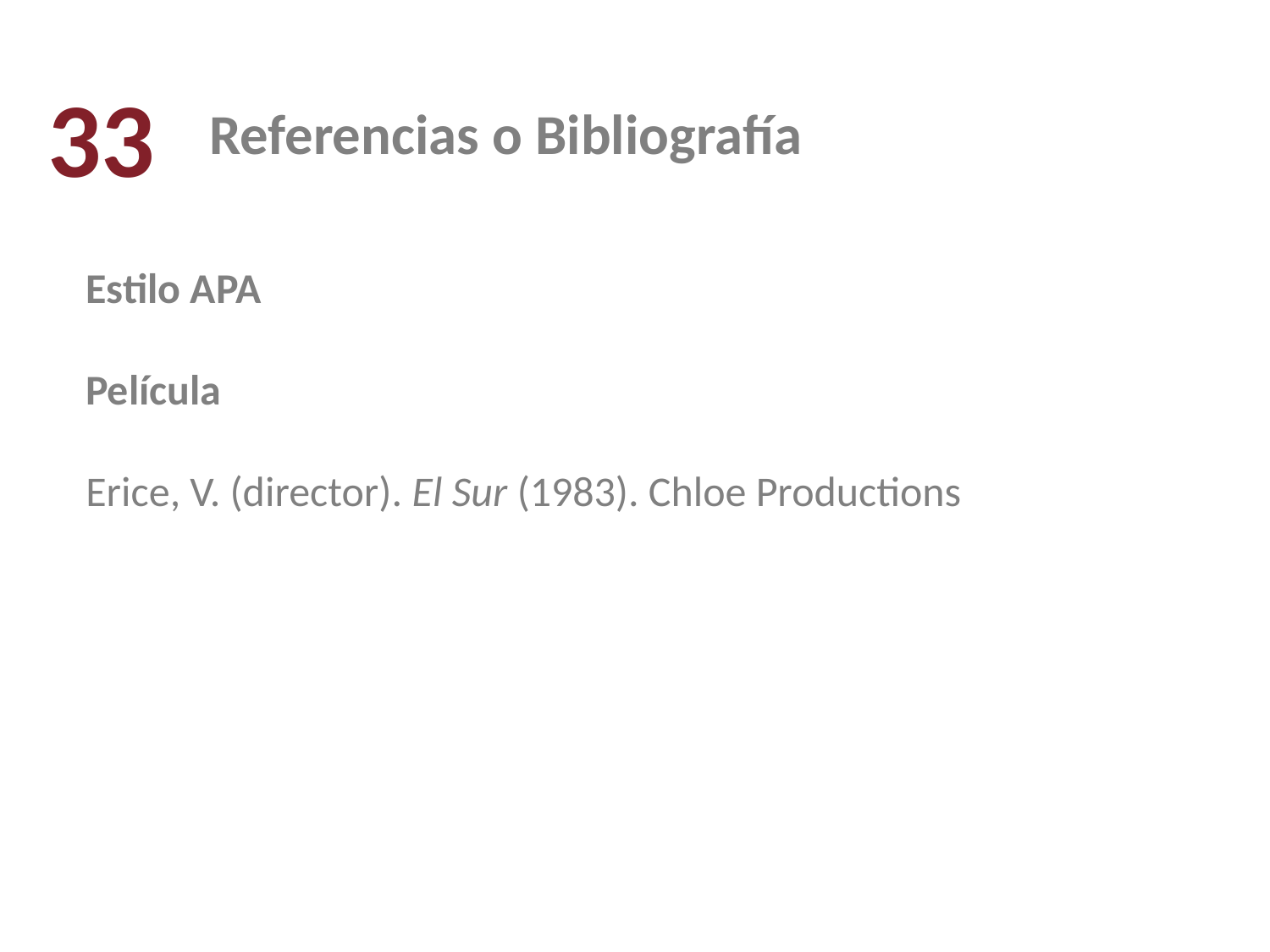

33
Referencias o Bibliografía
Estilo APA

Película

Erice, V. (director). El Sur (1983). Chloe Productions